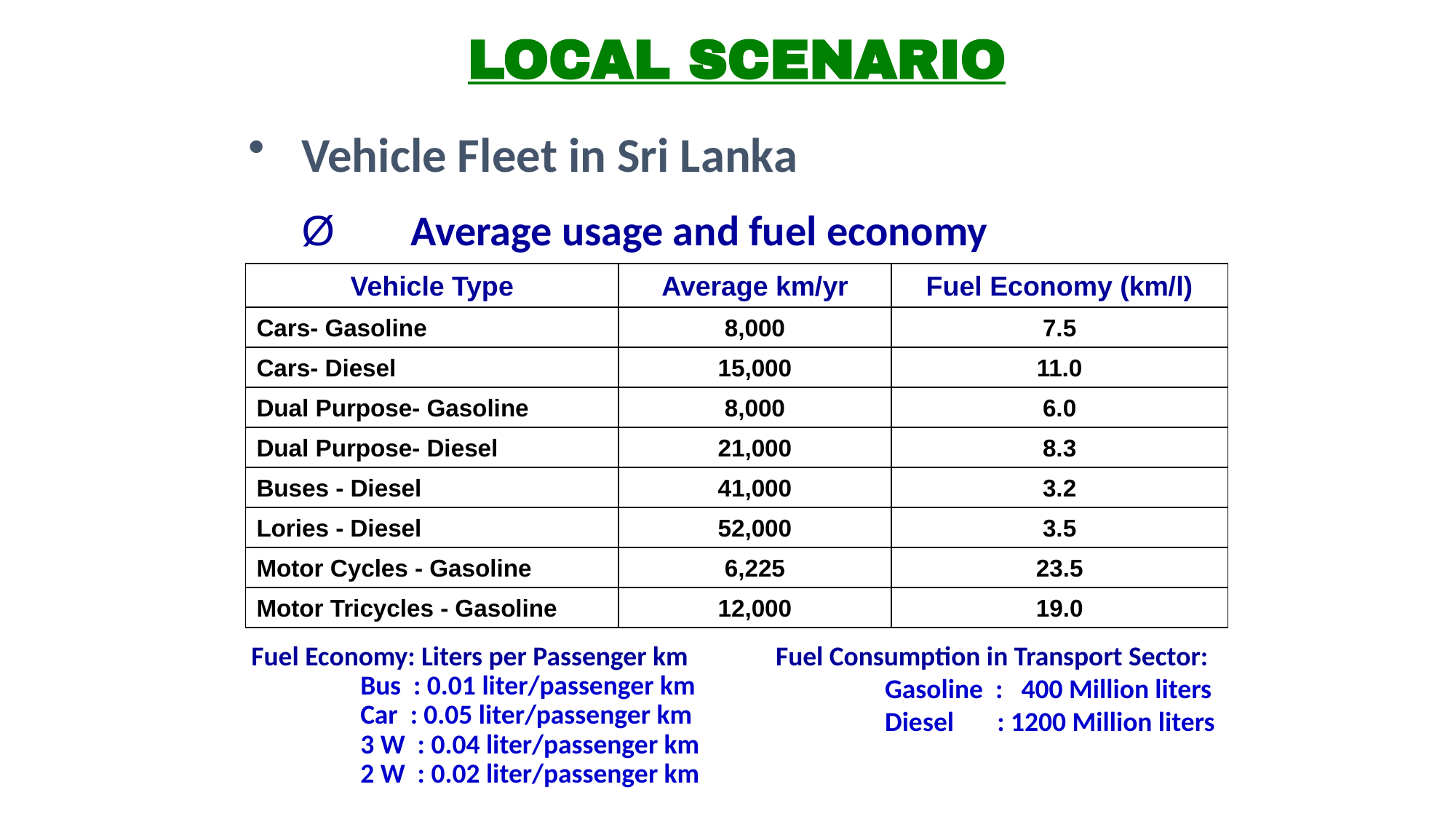

LOCAL SCENARIO
Vehicle Fleet in Sri Lanka
	Ø	Average usage and fuel economy
| Vehicle Type | Average km/yr | Fuel Economy (km/l) |
| --- | --- | --- |
| Cars- Gasoline | 8,000 | 7.5 |
| Cars- Diesel | 15,000 | 11.0 |
| Dual Purpose- Gasoline | 8,000 | 6.0 |
| Dual Purpose- Diesel | 21,000 | 8.3 |
| Buses - Diesel | 41,000 | 3.2 |
| Lories - Diesel | 52,000 | 3.5 |
| Motor Cycles - Gasoline | 6,225 | 23.5 |
| Motor Tricycles - Gasoline | 12,000 | 19.0 |
Fuel Economy: Liters per Passenger km
	Bus  : 0.01 liter/passenger km
	Car  : 0.05 liter/passenger km
	3 W  : 0.04 liter/passenger km
	2 W  : 0.02 liter/passenger km
Fuel Consumption in Transport Sector:
	Gasoline  :   400 Million liters
	Diesel       : 1200 Million liters